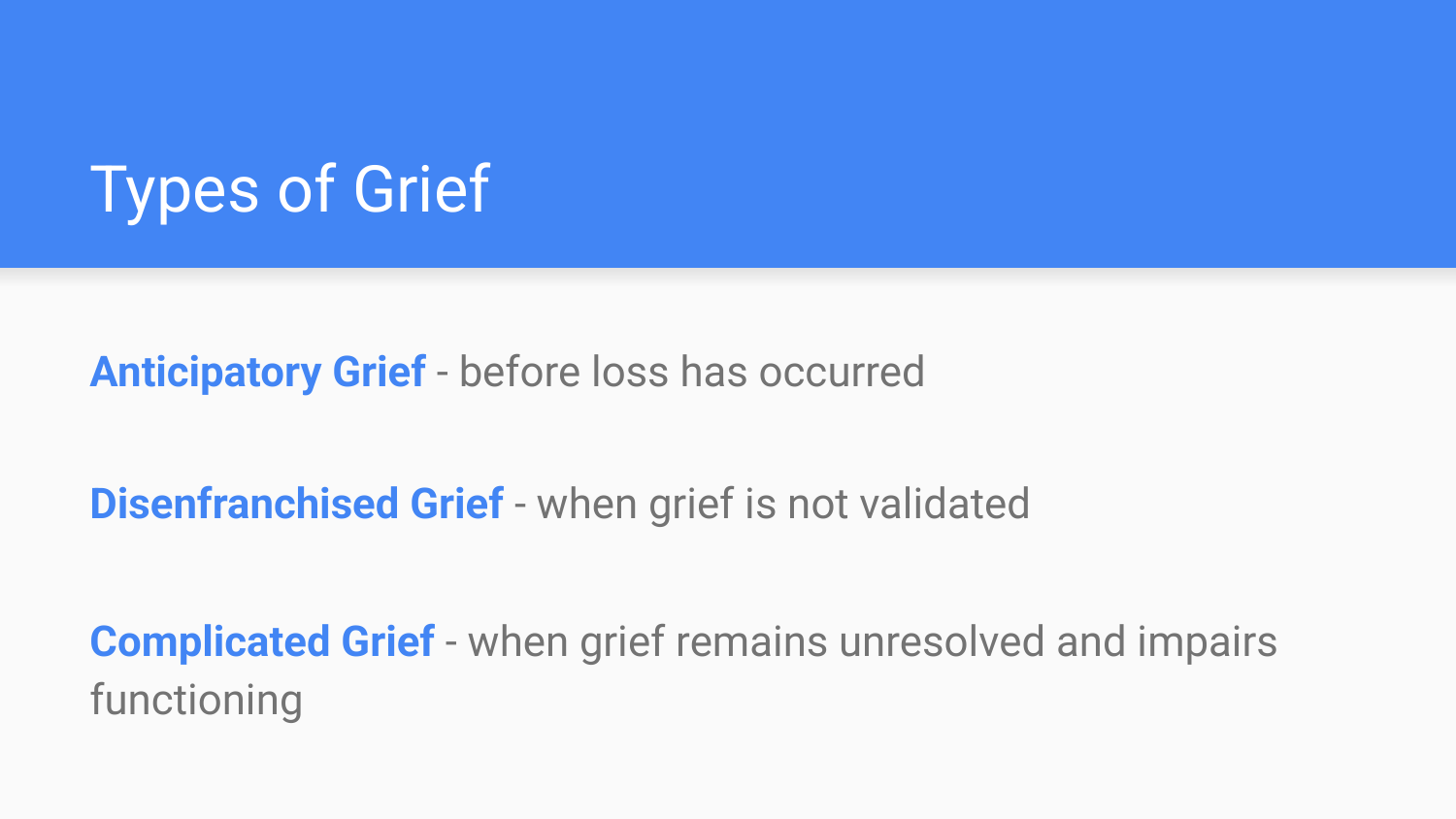

# Types of Grief
Anticipatory Grief - before loss has occurred

Disenfranchised Grief - when grief is not validated

Complicated Grief - when grief remains unresolved and impairs functioning